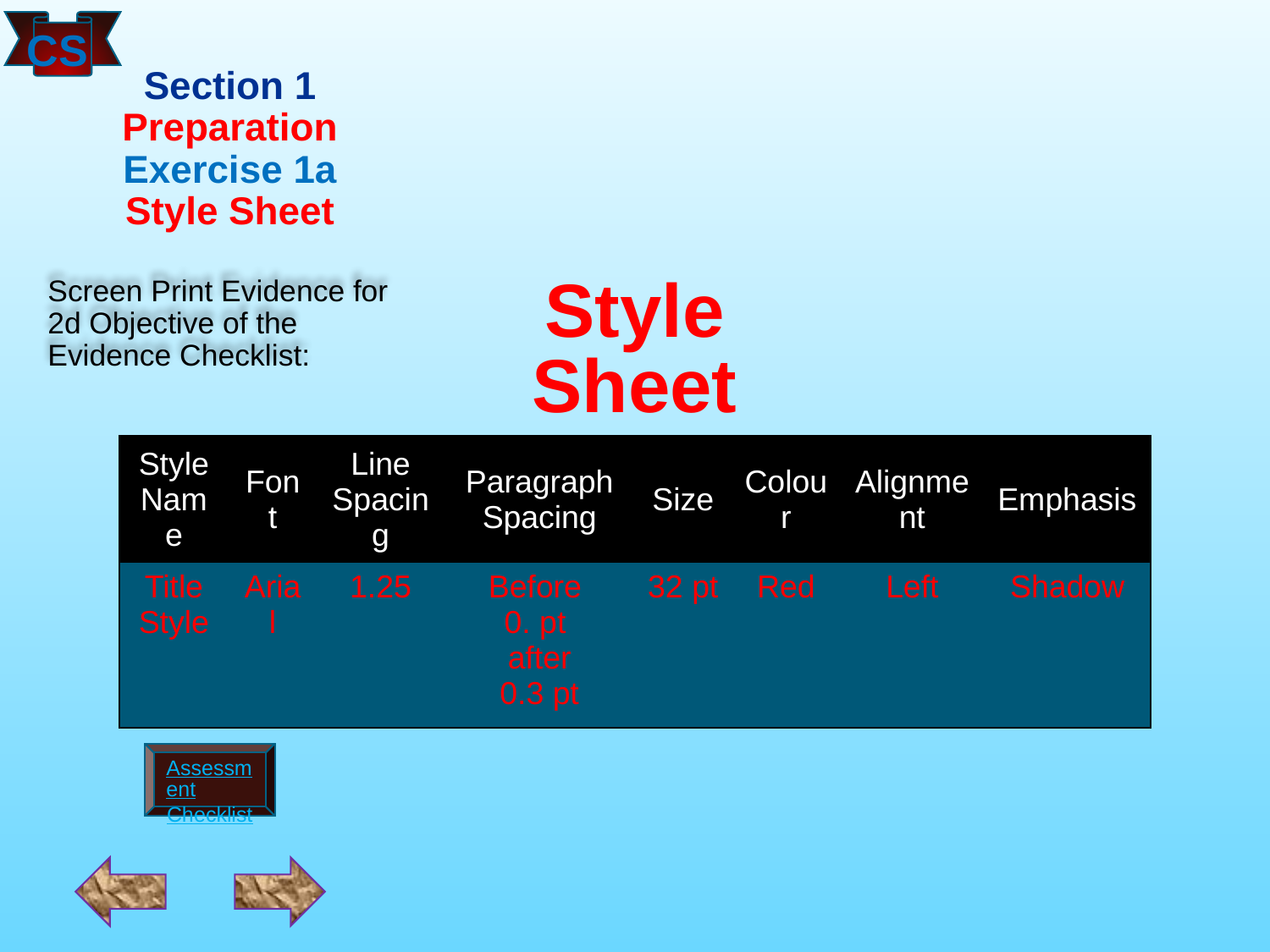

CS
# Section 1 Preparation Exercise 1a Style Sheet
Screen Print Evidence for 2d Objective of the Evidence Checklist:

Style Sheet
| Style Name | Font | Line Spacing | Paragraph Spacing | Size | Colour | Alignment | Emphasis |
| --- | --- | --- | --- | --- | --- | --- | --- |
| Title Style | Arial | 1.25 | Before 0. pt after 0.3 pt | 32 pt | Red | Left | Shadow |
Assessment
Checklist